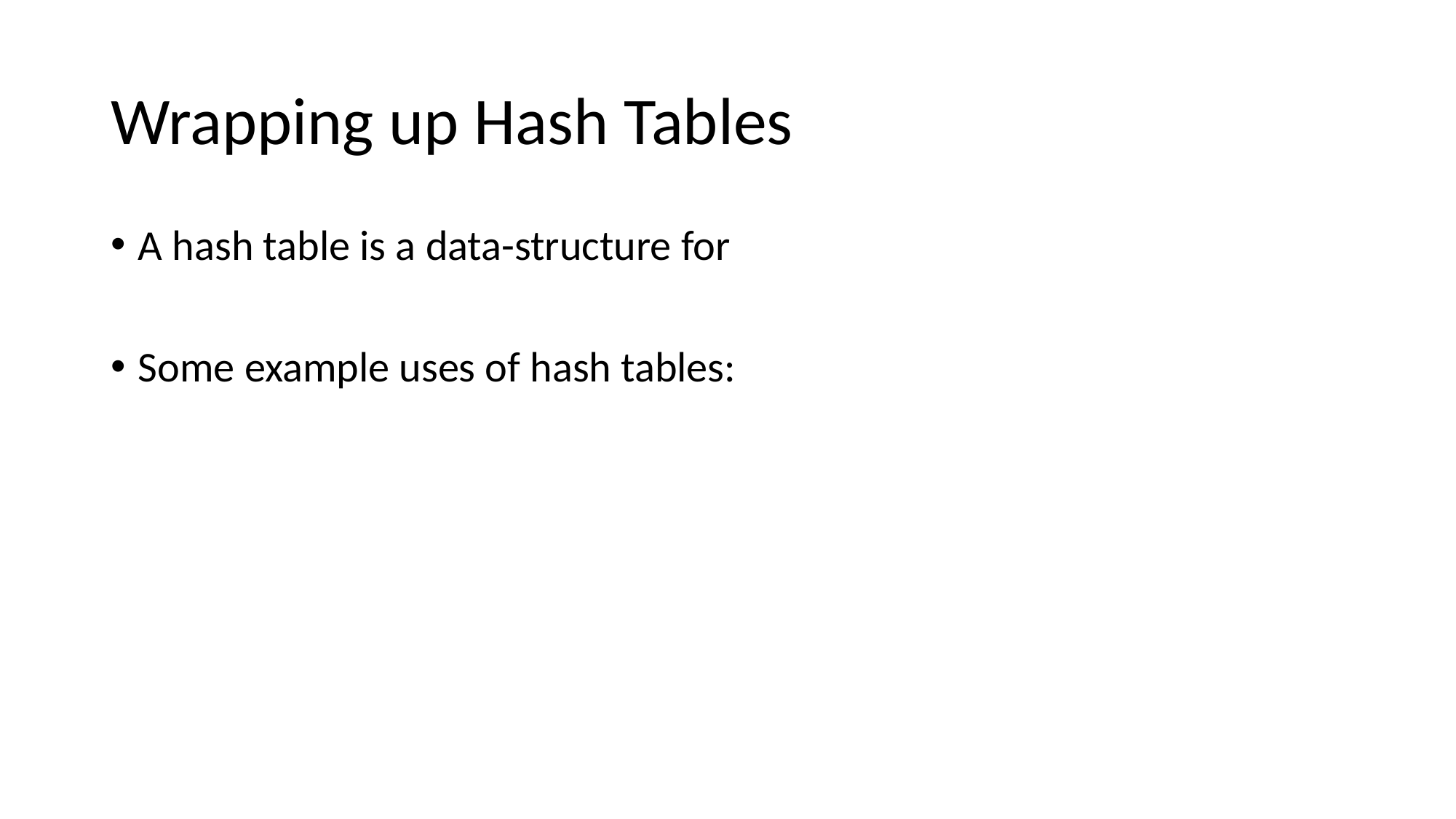

# Wrapping up Hash Tables
A hash table is a data-structure for

Some example uses of hash tables: